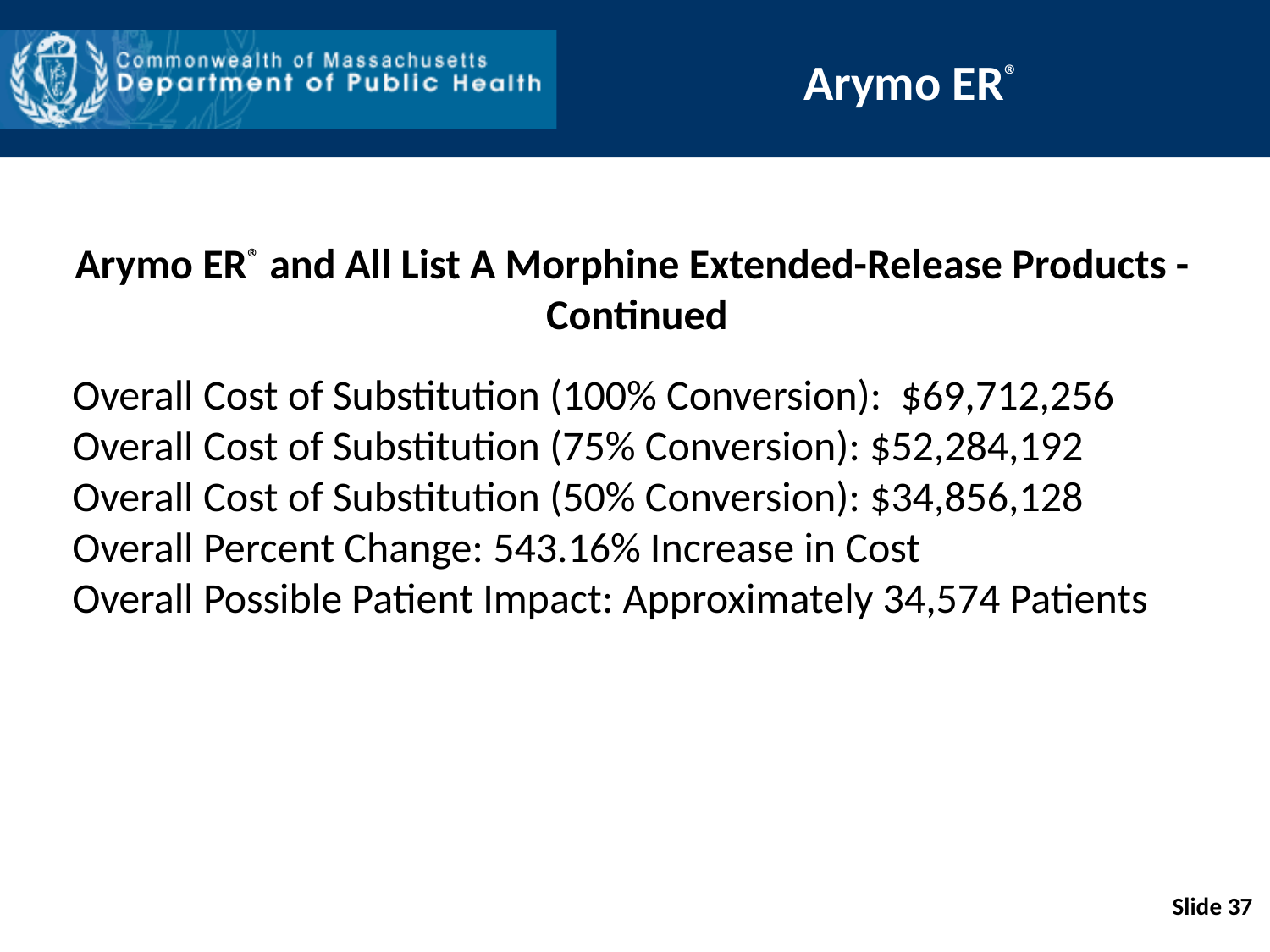

# Arymo ER®
Arymo ER® and All List A Morphine Extended-Release Products -  Continued
Overall Cost of Substitution (100% Conversion):  $69,712,256
Overall Cost of Substitution (75% Conversion): $52,284,192
Overall Cost of Substitution (50% Conversion): $34,856,128
Overall Percent Change: 543.16% Increase in Cost
Overall Possible Patient Impact: Approximately 34,574 Patients
Slide 37